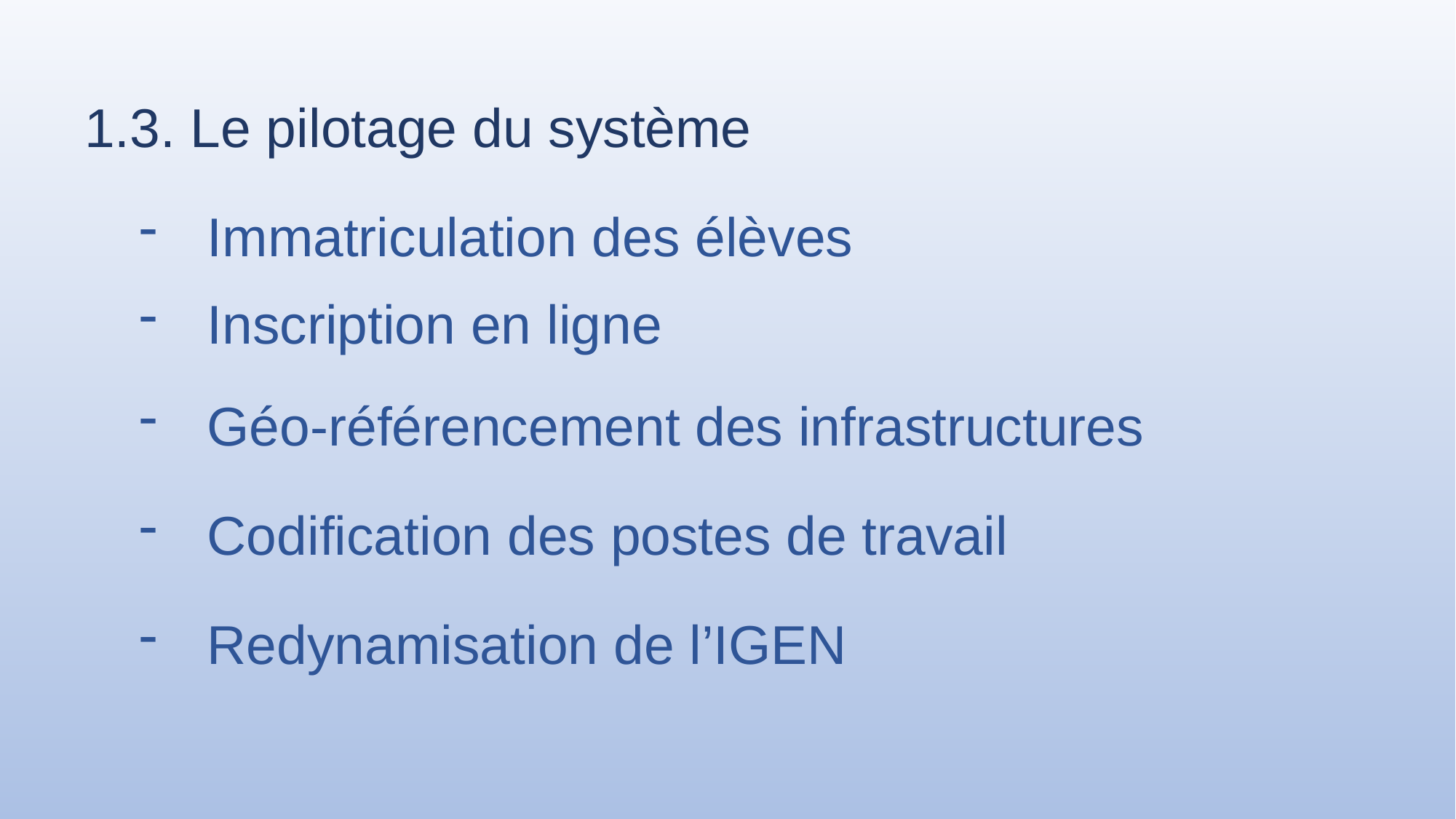

1.3. Le pilotage du système

Immatriculation des élèves

Inscription en ligne

Géo-référencement des infrastructures

Codification des postes de travail

Redynamisation de l’IGEN